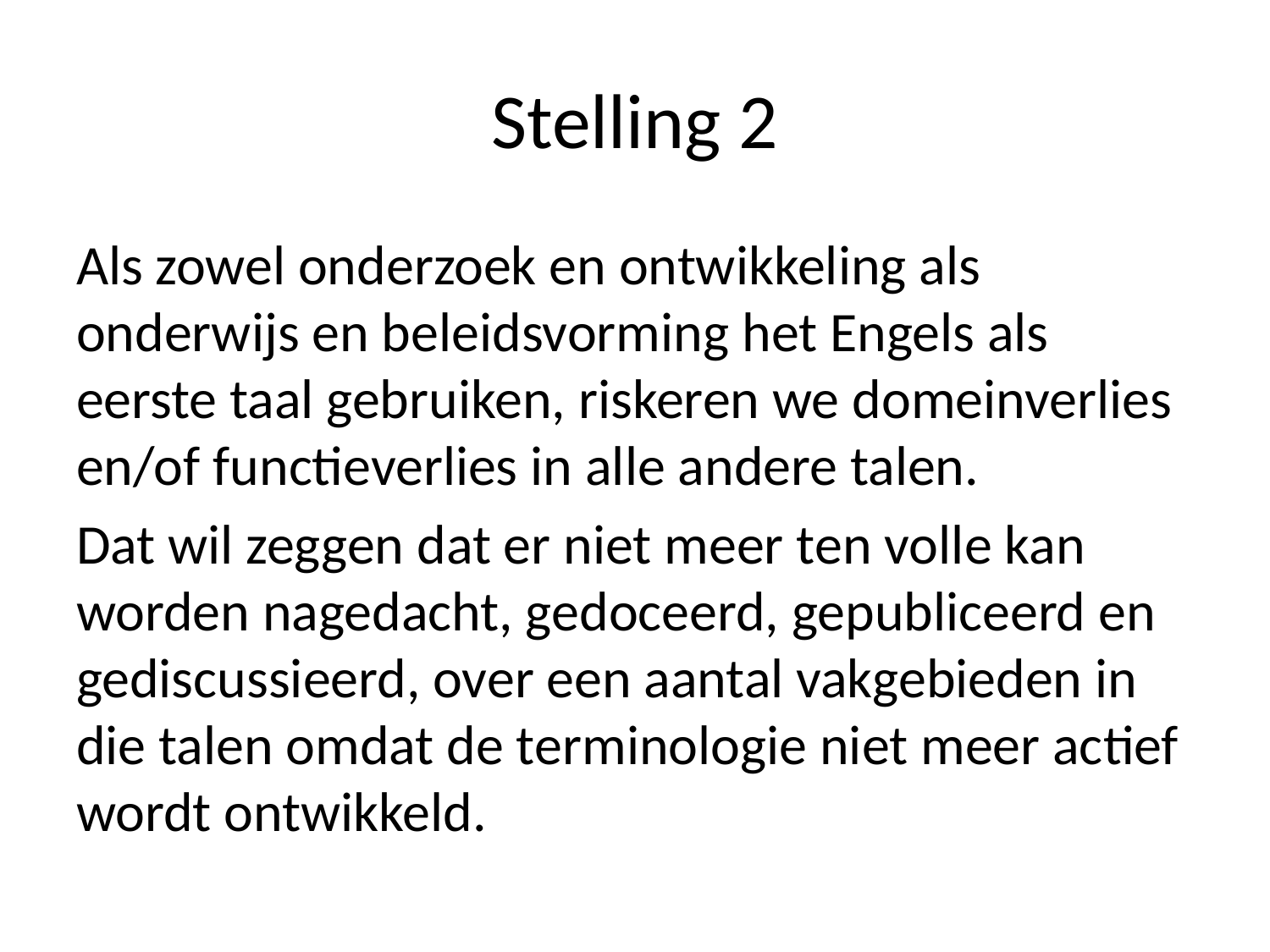

# Stelling 2
Als zowel onderzoek en ontwikkeling als onderwijs en beleidsvorming het Engels als eerste taal gebruiken, riskeren we domeinverlies en/of functieverlies in alle andere talen.
Dat wil zeggen dat er niet meer ten volle kan worden nagedacht, gedoceerd, gepubliceerd en gediscussieerd, over een aantal vakgebieden in die talen omdat de terminologie niet meer actief wordt ontwikkeld.